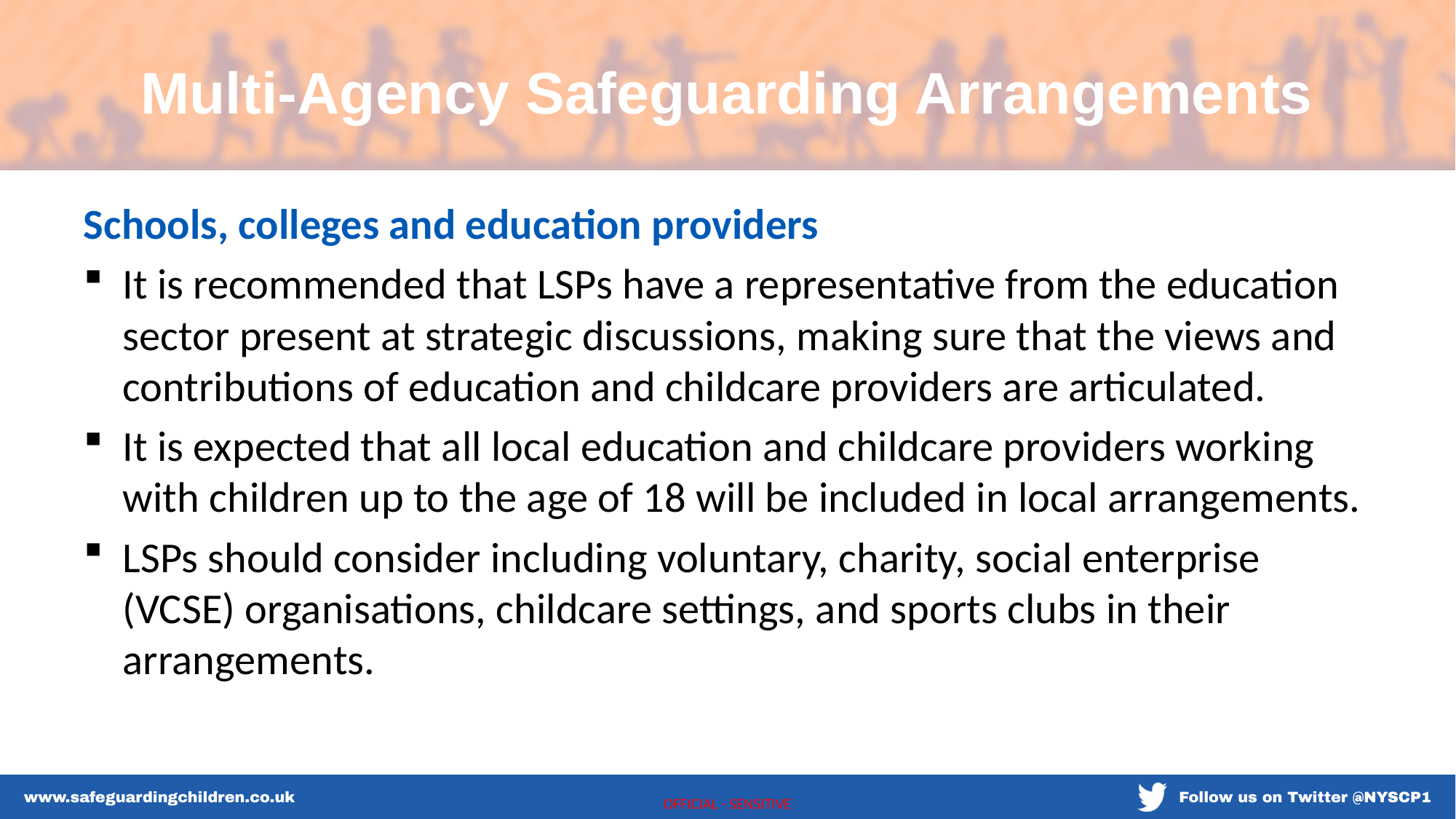

# Multi-Agency Safeguarding Arrangements
Schools, colleges and education providers
It is recommended that LSPs have a representative from the education sector present at strategic discussions, making sure that the views and contributions of education and childcare providers are articulated.
It is expected that all local education and childcare providers working with children up to the age of 18 will be included in local arrangements.
LSPs should consider including voluntary, charity, social enterprise (VCSE) organisations, childcare settings, and sports clubs in their arrangements.